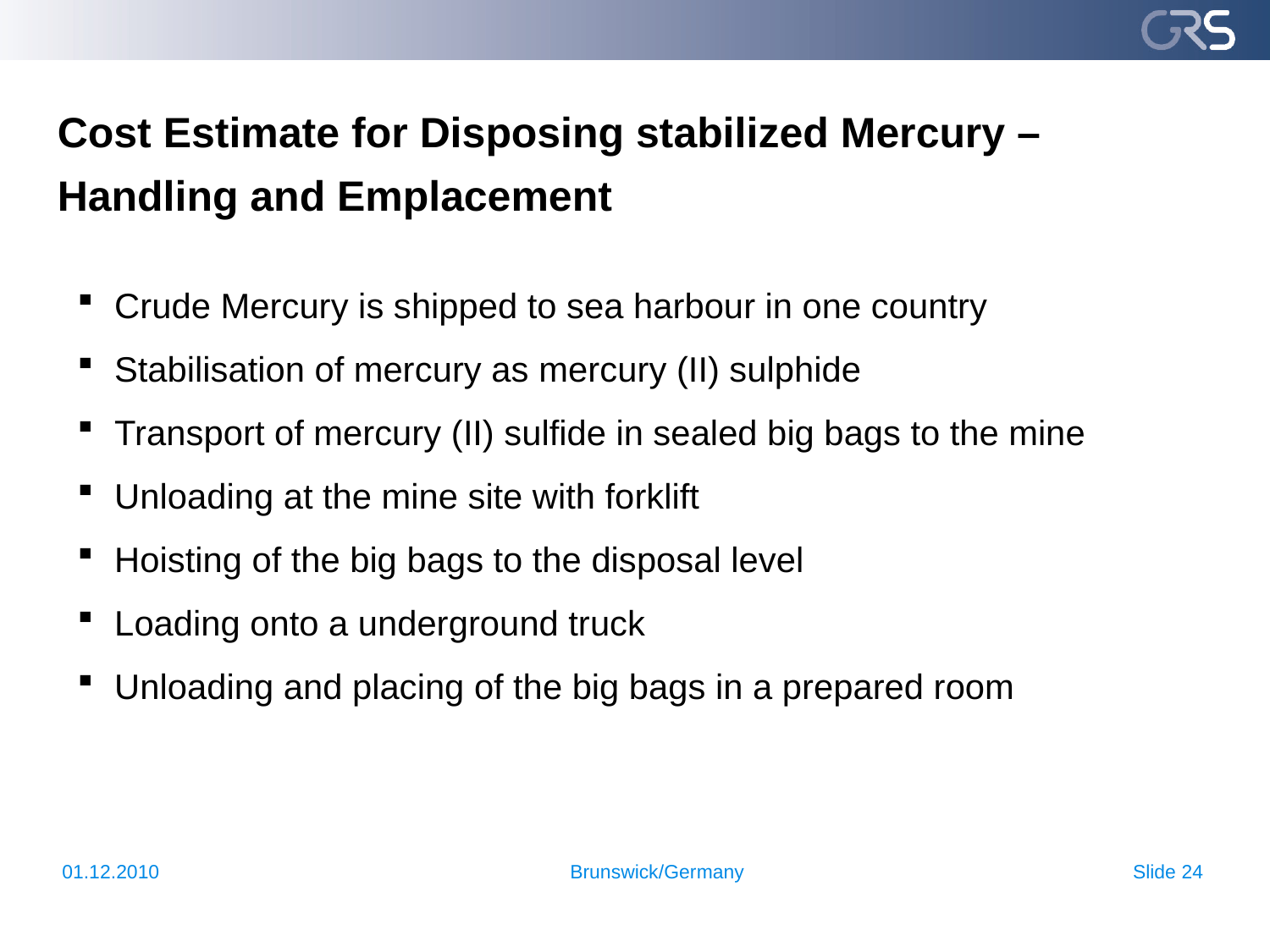

Cost Estimate for Disposing stabilized Mercury –
Handling and Emplacement
Crude Mercury is shipped to sea harbour in one country
Stabilisation of mercury as mercury (II) sulphide
Transport of mercury (II) sulfide in sealed big bags to the mine
Unloading at the mine site with forklift
Hoisting of the big bags to the disposal level
Loading onto a underground truck
Unloading and placing of the big bags in a prepared room
01.12.2010 				Brunswick/Germany			          Slide 24